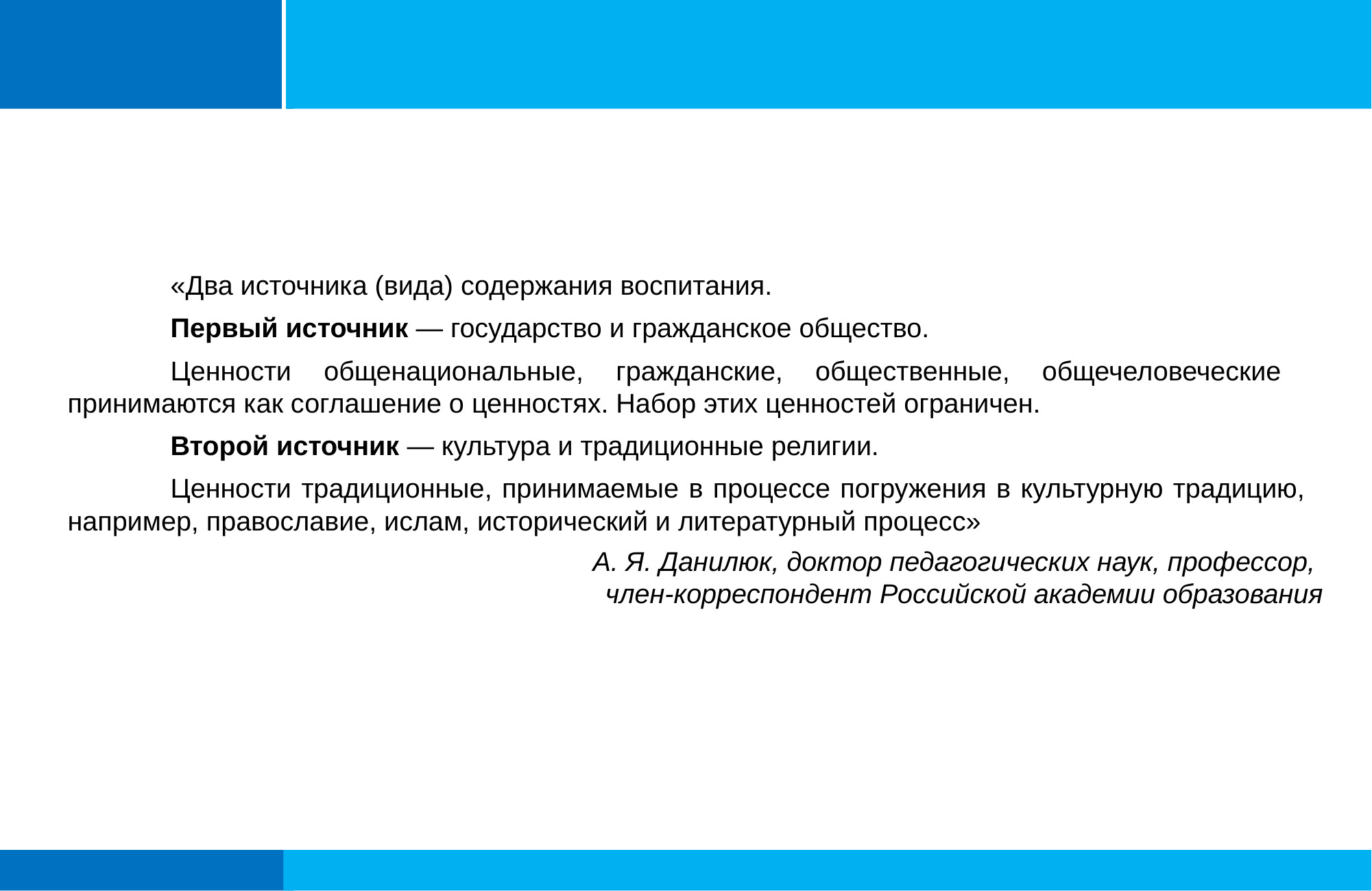

#

	«Два источника (вида) содержания воспитания.
	Первый источник — государство и гражданское общество.
	Ценности общенациональные, гражданские, общественные, общечеловеческие 	принимаются как соглашение о ценностях. Набор этих ценностей ограничен.
	Второй источник — культура и традиционные религии.
	Ценности традиционные, принимаемые в процессе погружения в культурную традицию, 	например, православие, ислам, исторический и литературный процесс»
А. Я. Данилюк, доктор педагогических наук, профессор,
член-корреспондент Российской академии образования